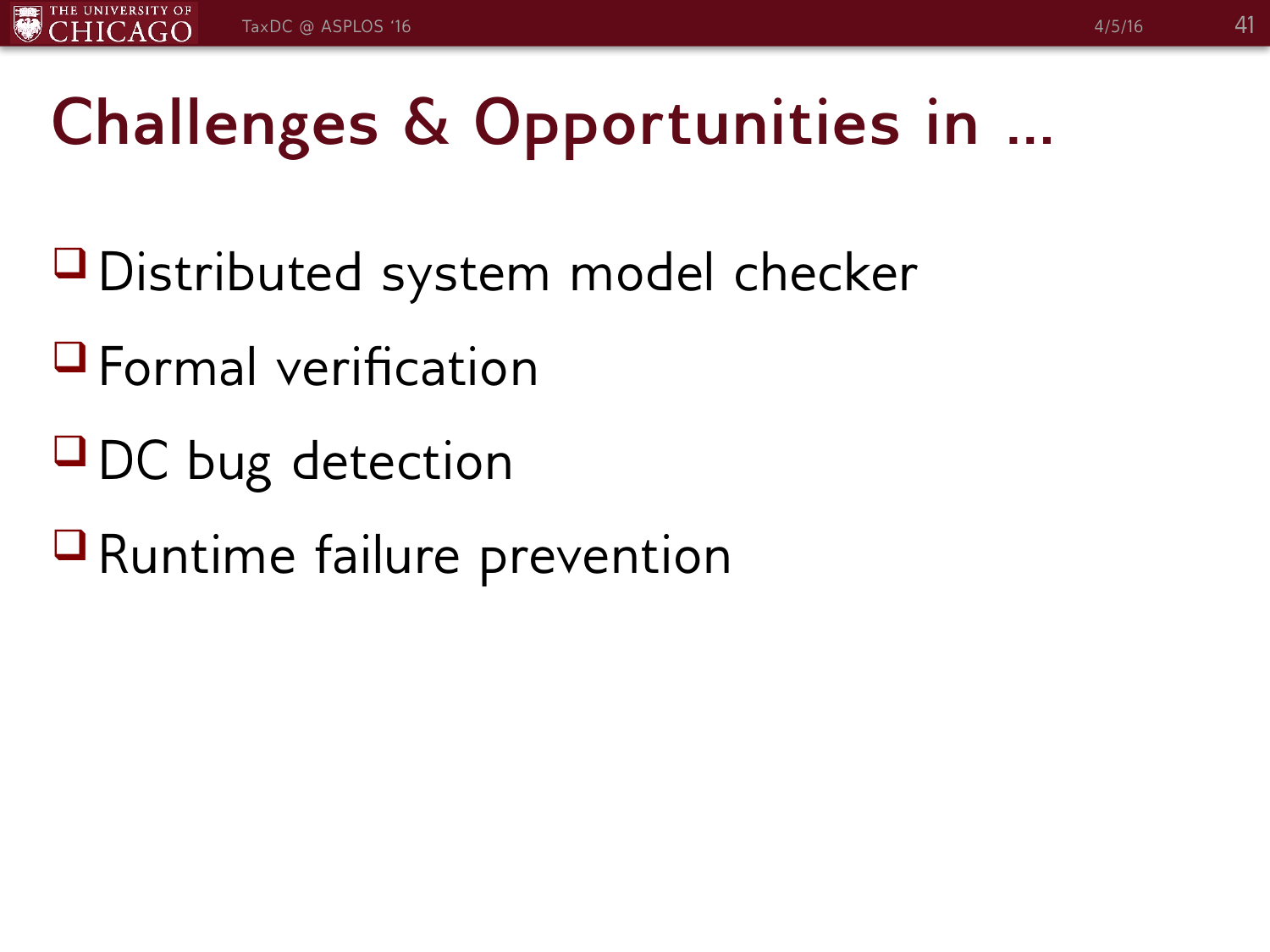

41
TaxDC @ ASPLOS ‘16
4/5/16
# Challenges & Opportunities in …
Distributed system model checker
Formal verification
DC bug detection
Runtime failure prevention